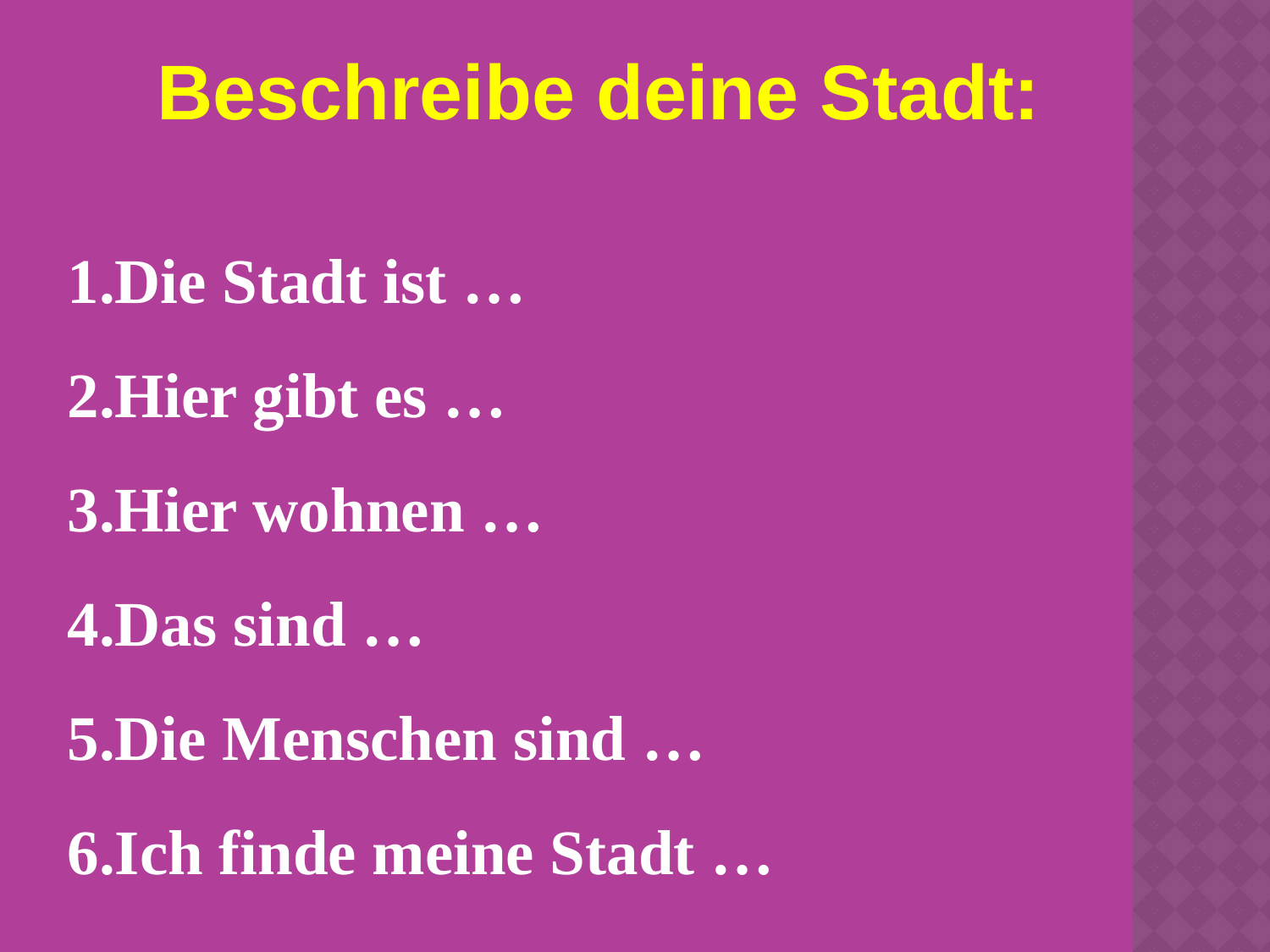

Beschreibe deine Stadt:
Die Stadt ist …
Hier gibt es …
Hier wohnen …
Das sind …
Die Menschen sind …
Ich finde meine Stadt …